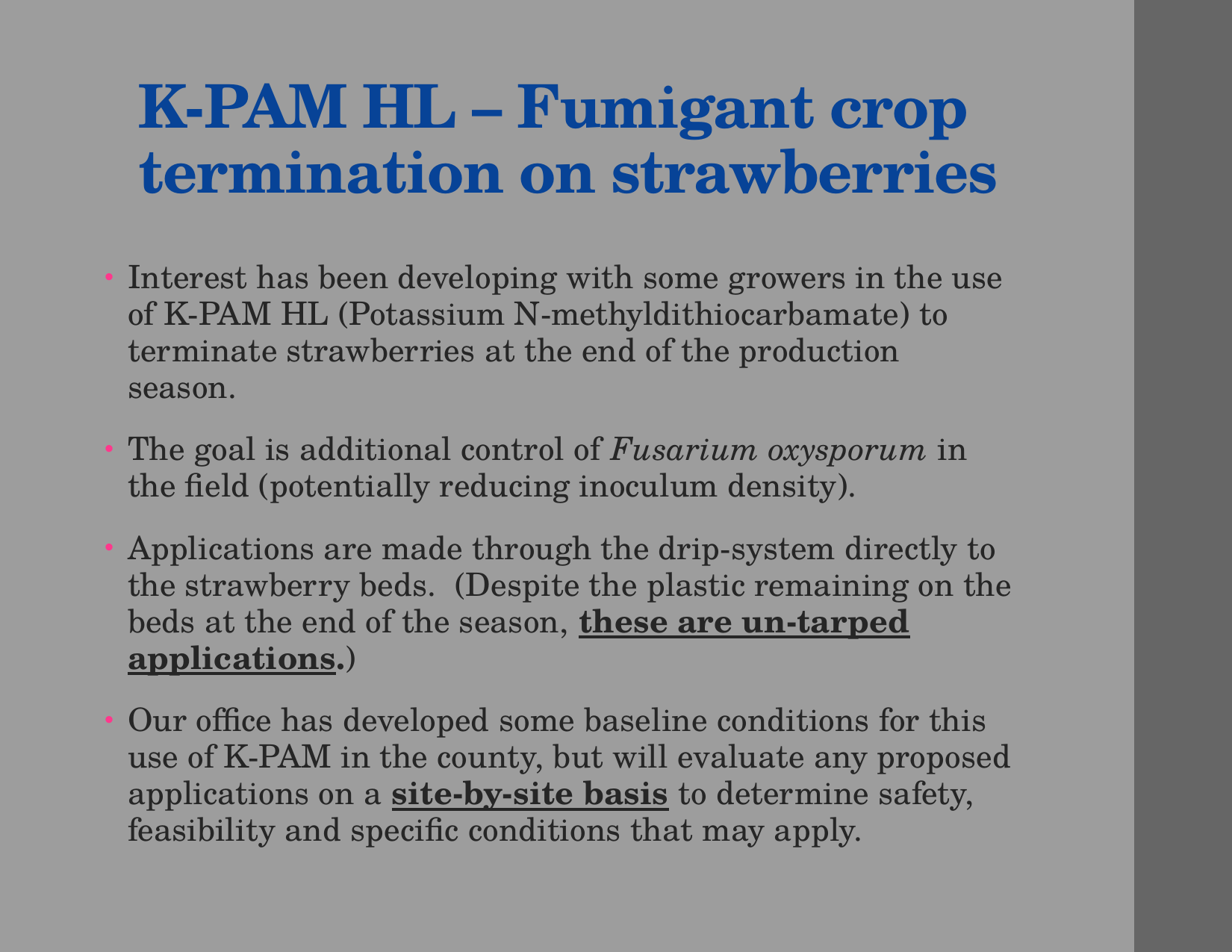

# K-PAM HL – Fumigant crop termination on strawberries
Interest has been developing with some growers in the use of K-PAM HL (Potassium N-methyldithiocarbamate) to terminate strawberries at the end of the production season.
The goal is additional control of Fusarium oxysporum in the field (potentially reducing inoculum density).
Applications are made through the drip-system directly to the strawberry beds.  (Despite the plastic remaining on the beds at the end of the season, these are un-tarped applications.)
Our office has developed some baseline conditions for this use of K-PAM in the county, but will evaluate any proposed applications on a site-by-site basis to determine safety, feasibility and specific conditions that may apply.